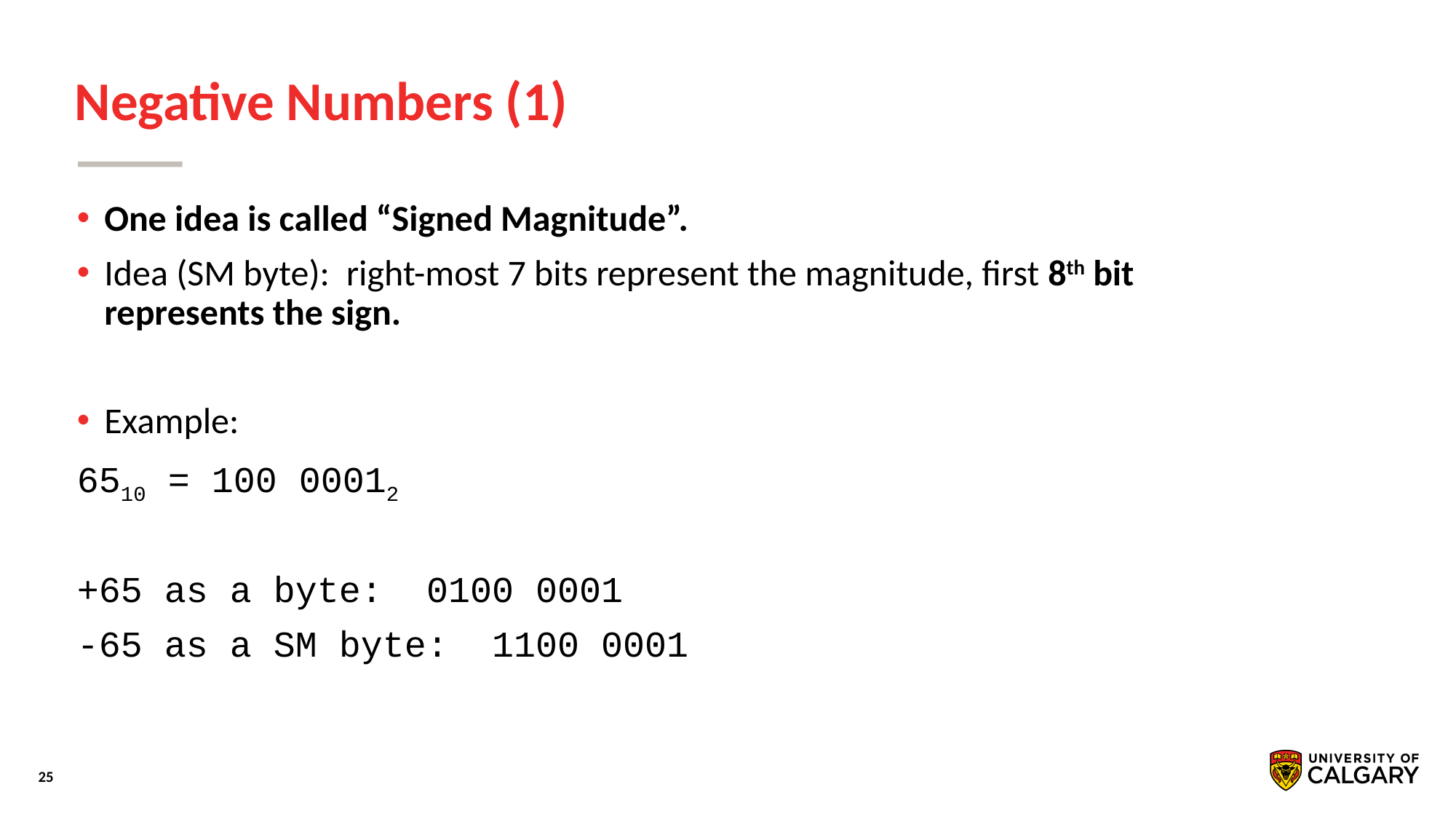

# Negative Numbers (1)
One idea is called “Signed Magnitude”.
Idea (SM byte):  right-most 7 bits represent the magnitude, first 8th bit represents the sign.

Example:
6510 = 100 00012

+65 as a byte:  0100 0001
-65 as a SM byte:  1100 0001